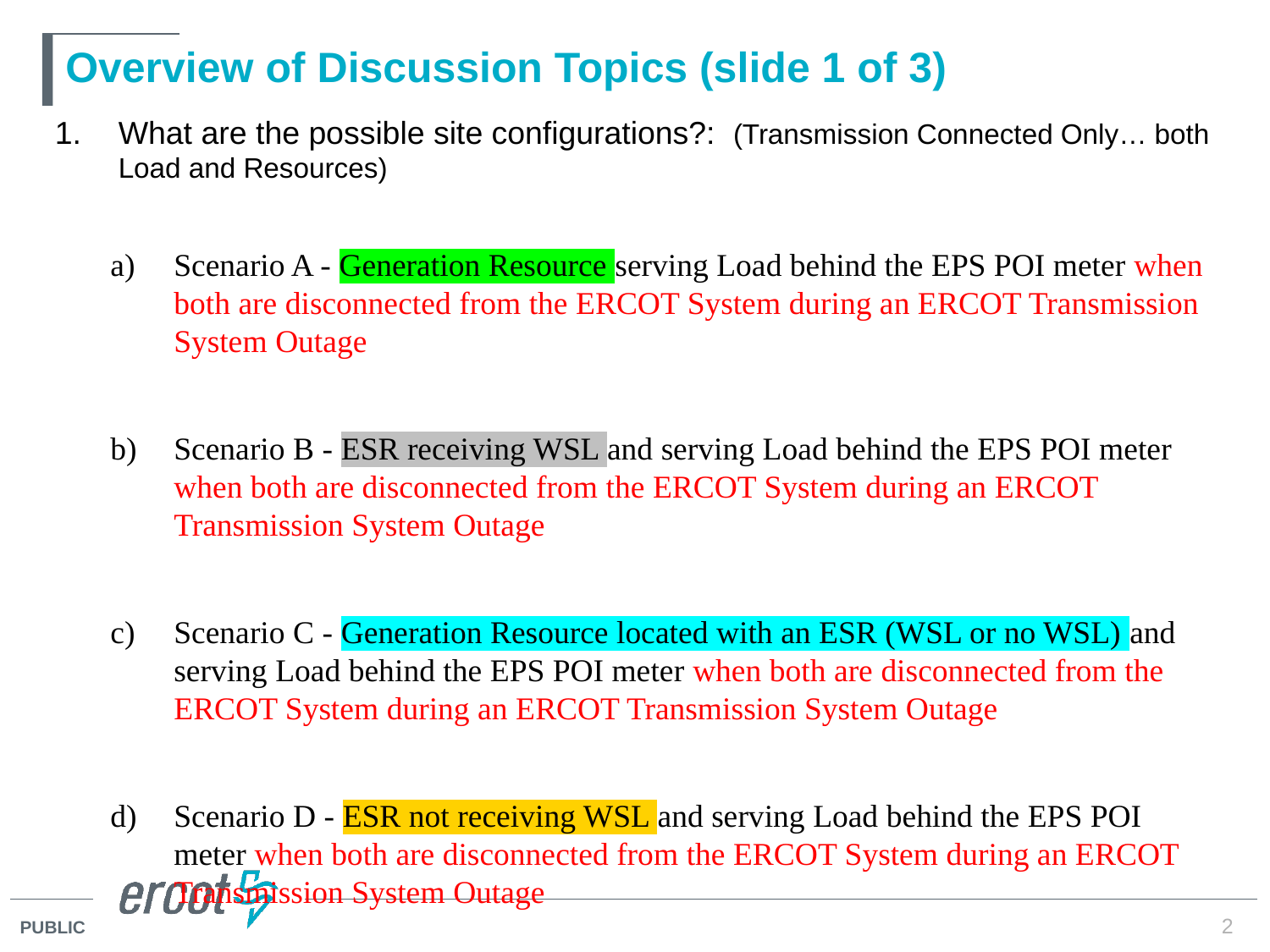

# Overview of Discussion Topics (slide 1 of 3)
What are the possible site configurations?:  (Transmission Connected Only… both Load and Resources)

Scenario A - Generation Resource serving Load behind the EPS POI meter when both are disconnected from the ERCOT System during an ERCOT Transmission System Outage

Scenario B - ESR receiving WSL and serving Load behind the EPS POI meter when both are disconnected from the ERCOT System during an ERCOT Transmission System Outage

Scenario C - Generation Resource located with an ESR (WSL or no WSL) and serving Load behind the EPS POI meter when both are disconnected from the ERCOT System during an ERCOT Transmission System Outage

Scenario D - ESR not receiving WSL and serving Load behind the EPS POI meter when both are disconnected from the ERCOT System during an ERCOT Transmission System Outage

2